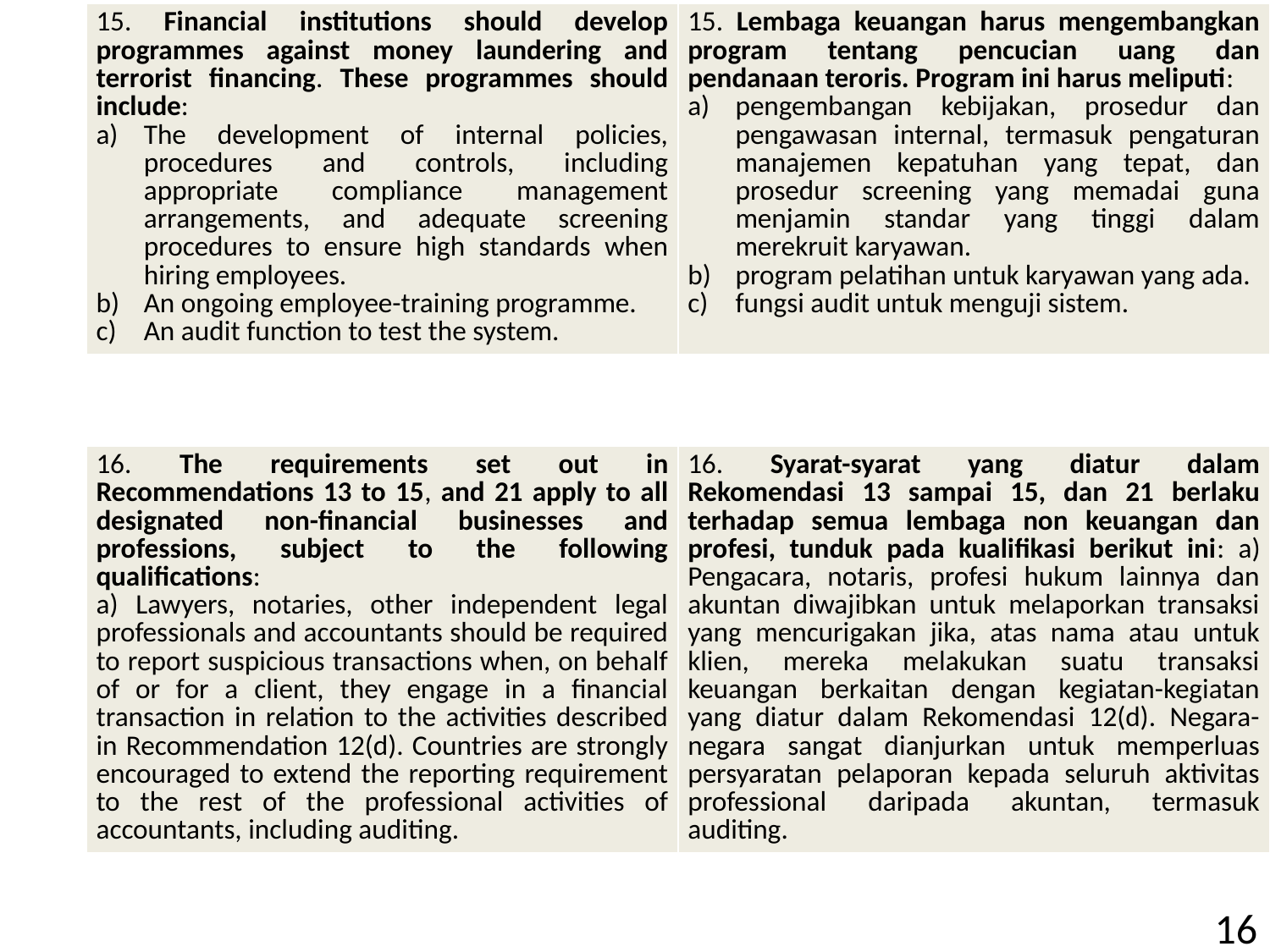

| 15. Financial institutions should develop programmes against money laundering and terrorist financing. These programmes should include: The development of internal policies, procedures and controls, including appropriate compliance management arrangements, and adequate screening procedures to ensure high standards when hiring employees. An ongoing employee-training programme. An audit function to test the system. | 15. Lembaga keuangan harus mengembangkan program tentang pencucian uang dan pendanaan teroris. Program ini harus meliputi: pengembangan kebijakan, prosedur dan pengawasan internal, termasuk pengaturan manajemen kepatuhan yang tepat, dan prosedur screening yang memadai guna menjamin standar yang tinggi dalam merekruit karyawan. program pelatihan untuk karyawan yang ada. fungsi audit untuk menguji sistem. |
| --- | --- |
| 16. The requirements set out in Recommendations 13 to 15, and 21 apply to all designated non-financial businesses and professions, subject to the following qualifications: a) Lawyers, notaries, other independent legal professionals and accountants should be required to report suspicious transactions when, on behalf of or for a client, they engage in a financial transaction in relation to the activities described in Recommendation 12(d). Countries are strongly encouraged to extend the reporting requirement to the rest of the professional activities of accountants, including auditing. | 16. Syarat-syarat yang diatur dalam Rekomendasi 13 sampai 15, dan 21 berlaku terhadap semua lembaga non keuangan dan profesi, tunduk pada kualifikasi berikut ini: a) Pengacara, notaris, profesi hukum lainnya dan akuntan diwajibkan untuk melaporkan transaksi yang mencurigakan jika, atas nama atau untuk klien, mereka melakukan suatu transaksi keuangan berkaitan dengan kegiatan-kegiatan yang diatur dalam Rekomendasi 12(d). Negara-negara sangat dianjurkan untuk memperluas persyaratan pelaporan kepada seluruh aktivitas professional daripada akuntan, termasuk auditing. |
| --- | --- |
16